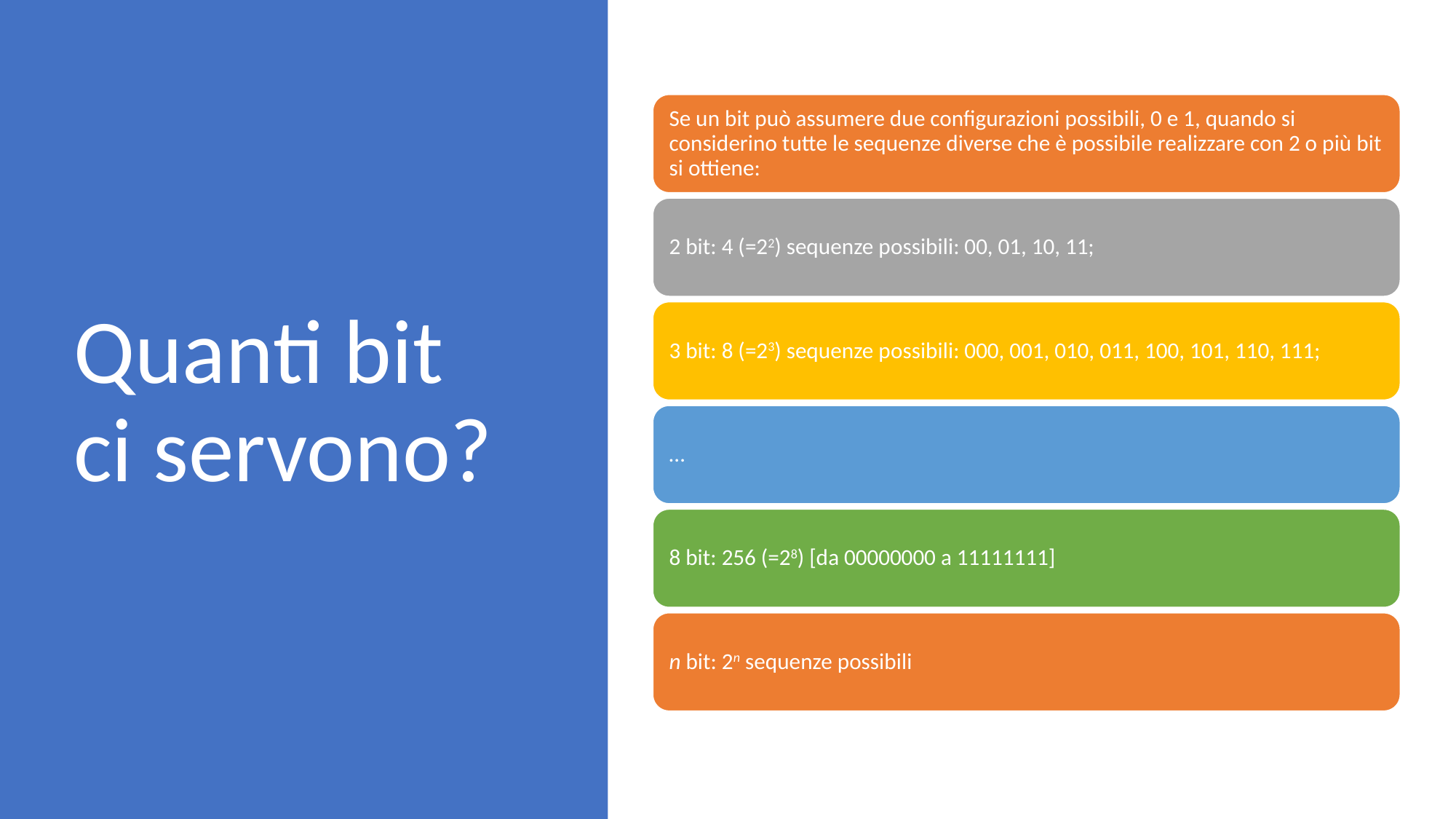

# Quanti bit ci servono?
Se un bit può assumere due configurazioni possibili, 0 e 1, quando si considerino tutte le sequenze diverse che è possibile realizzare con 2 o più bit si ottiene:
2 bit: 4 (=22) sequenze possibili: 00, 01, 10, 11;
3 bit: 8 (=23) sequenze possibili: 000, 001, 010, 011, 100, 101, 110, 111;
…
8 bit: 256 (=28) [da 00000000 a 11111111]
n bit: 2n sequenze possibili